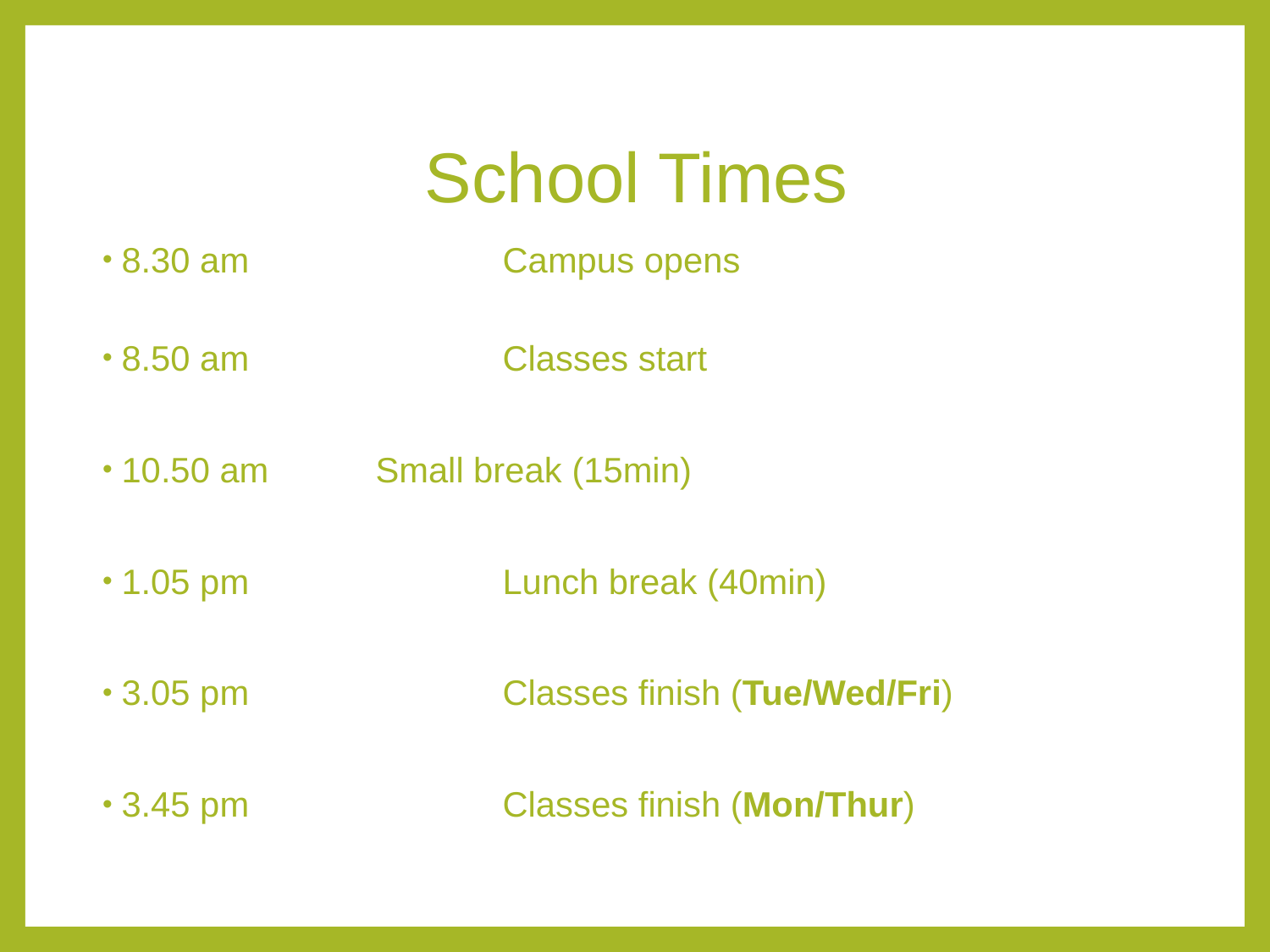

# School Times
8.30 am 		Campus opens
8.50 am		Classes start

10.50 am 	Small break (15min)

1.05 pm		Lunch break (40min)

3.05 pm		Classes finish (Tue/Wed/Fri)

3.45 pm		Classes finish (Mon/Thur)